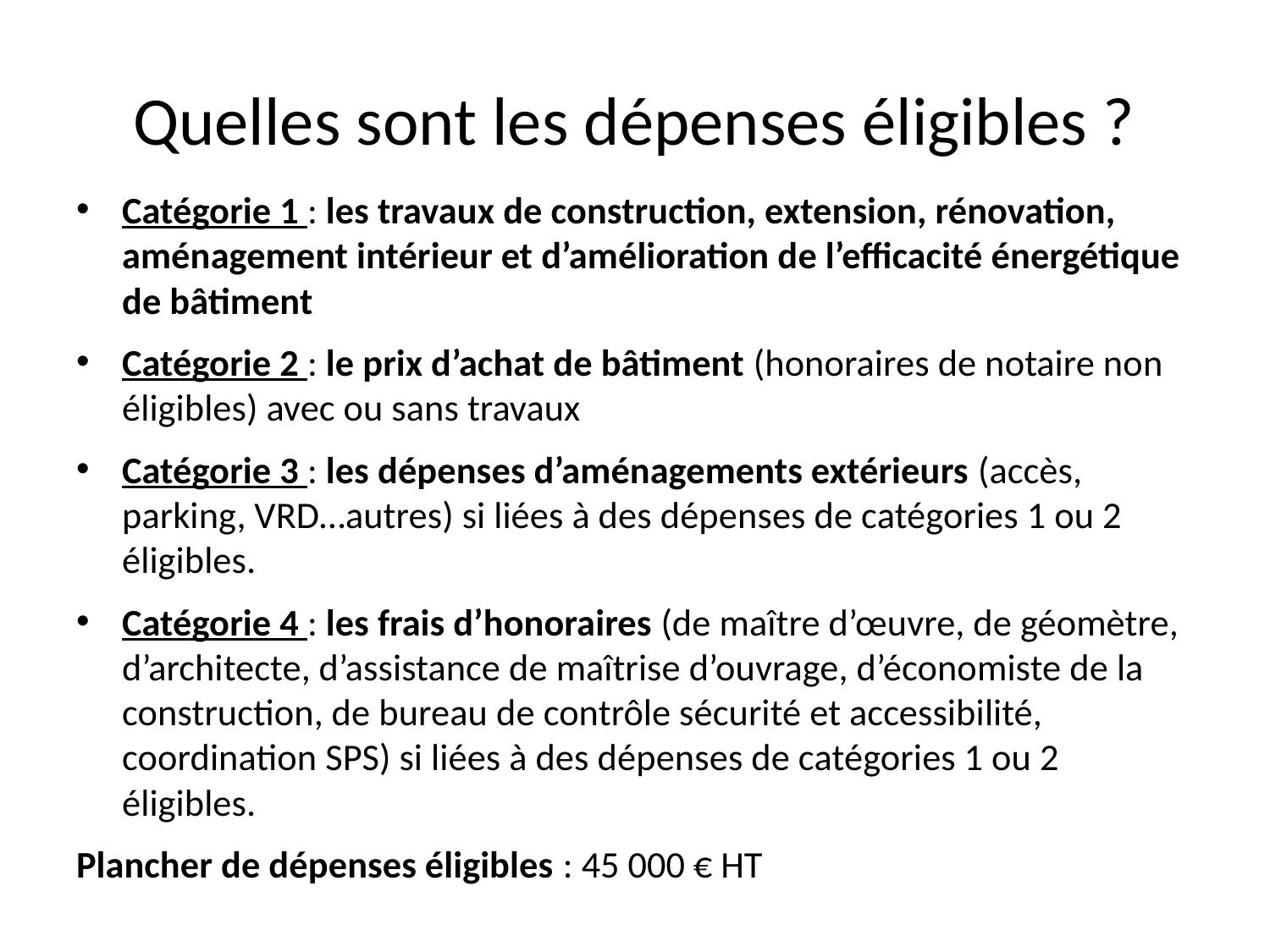

# Quelles sont les dépenses éligibles ?
Catégorie 1 : les travaux de construction, extension, rénovation, aménagement intérieur et d’amélioration de l’efficacité énergétique de bâtiment
Catégorie 2 : le prix d’achat de bâtiment (honoraires de notaire non éligibles) avec ou sans travaux
Catégorie 3 : les dépenses d’aménagements extérieurs (accès, parking, VRD…autres) si liées à des dépenses de catégories 1 ou 2 éligibles.
Catégorie 4 : les frais d’honoraires (de maître d’œuvre, de géomètre, d’architecte, d’assistance de maîtrise d’ouvrage, d’économiste de la construction, de bureau de contrôle sécurité et accessibilité, coordination SPS) si liées à des dépenses de catégories 1 ou 2 éligibles.
Plancher de dépenses éligibles : 45 000 € HT